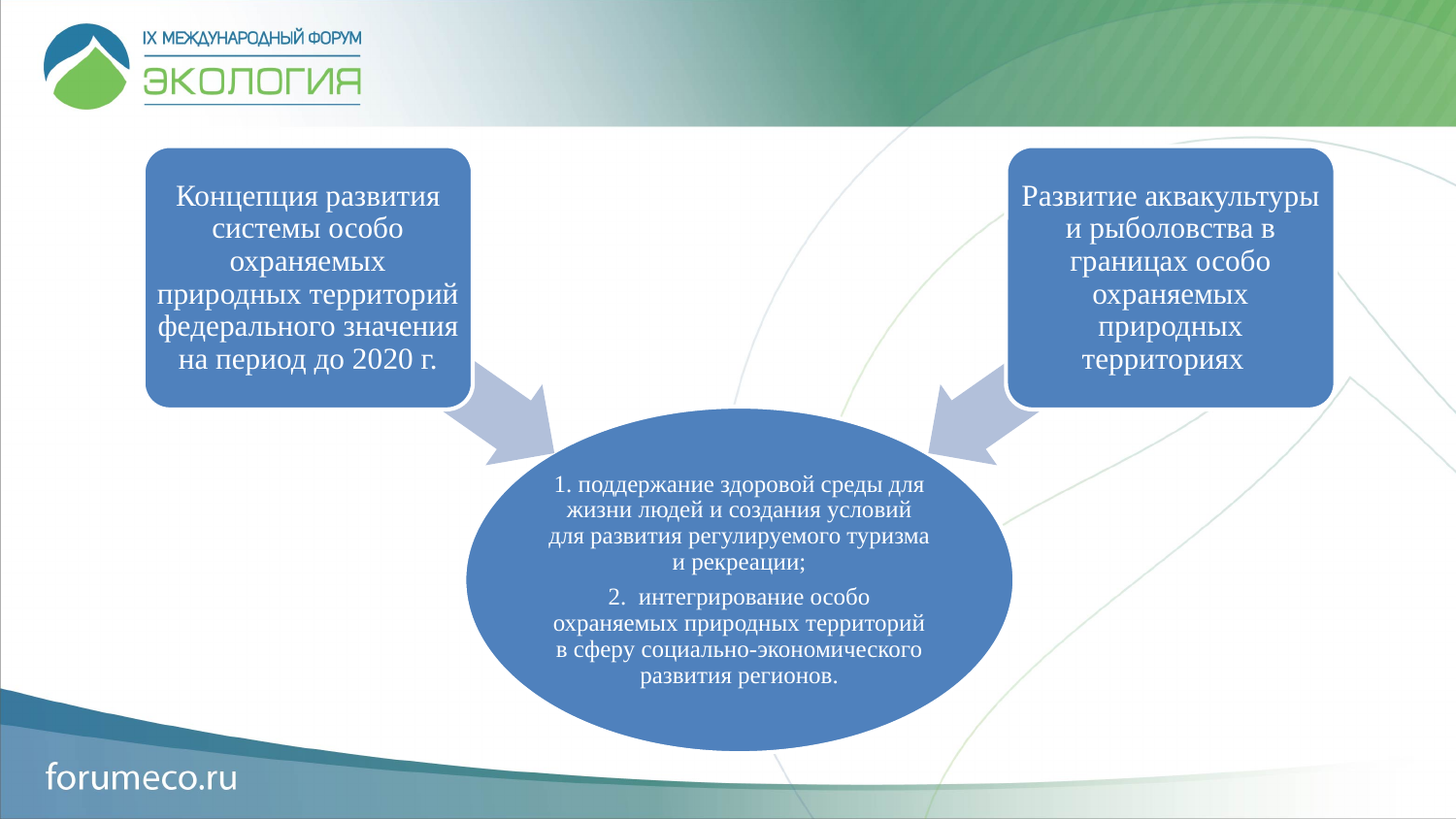

1. поддержание здоровой среды для жизни людей и создания условий для развития регулируемого туризма и рекреации;
2.  интегрирование особо охраняемых природных территорий в сферу социально-экономического развития регионов.
Концепция развития системы особо охраняемых природных территорий федерального значения на период до 2020 г.
Развитие аквакультуры и рыболовства в границах особо охраняемых природных территориях